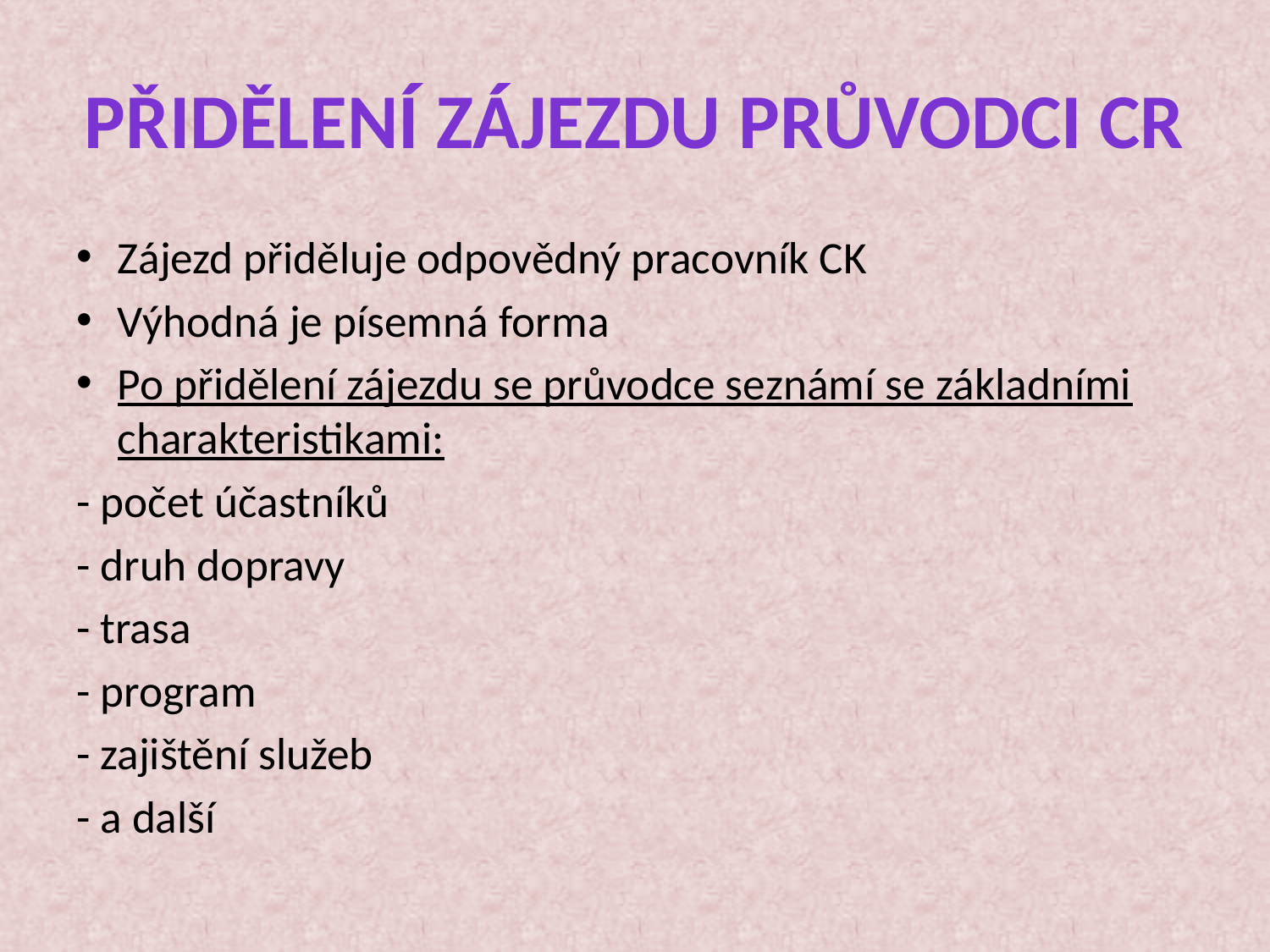

# Přidělení zájezdu průvodci cr
Zájezd přiděluje odpovědný pracovník CK
Výhodná je písemná forma
Po přidělení zájezdu se průvodce seznámí se základními charakteristikami:
- počet účastníků
- druh dopravy
- trasa
- program
- zajištění služeb
- a další